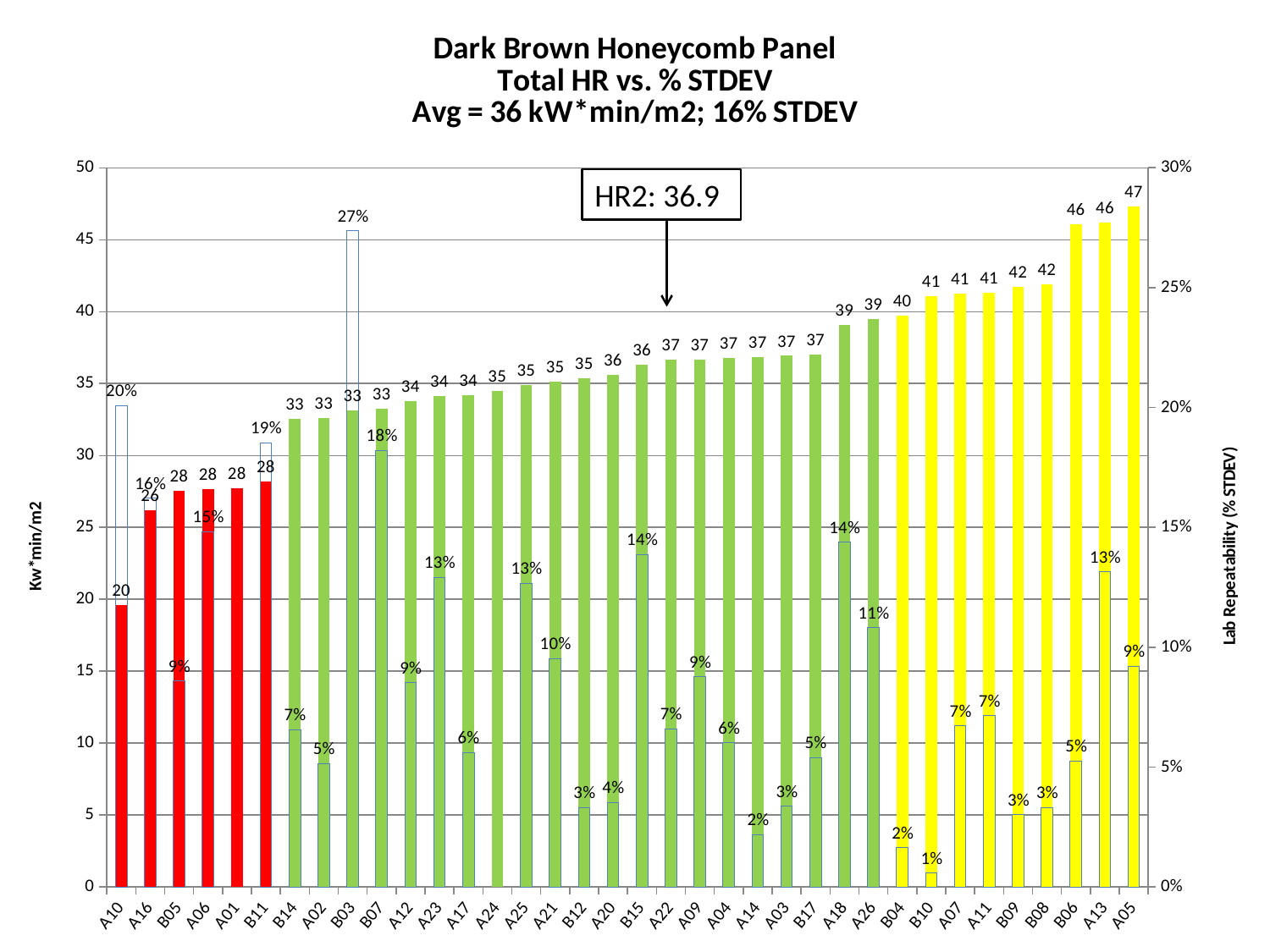

### Chart: Dark Brown Honeycomb Panel
Total HR vs. % STDEV
Avg = 36 kW*min/m2; 16% STDEV

| Category |  |  |
|---|---|---|
| A10 | 19.611666666666668 | 0.20075261847241166 |
| A16 | 26.163 | 0.1621503574710332 |
| B05 | 27.564999999999998 | 0.08593534253491503 |
| A06 | 27.636666666666667 | 0.14819042535567295 |
| A01 | 27.7 | None |
| B11 | 28.19666666666667 | 0.1853395548228217 |
| B14 | 32.54333333333333 | 0.06556458284356652 |
| A02 | 32.57627233333333 | 0.051466264225922854 |
| B03 | 33.15 | 0.27373184643975007 |
| B07 | 33.25 | 0.18210693951284465 |
| A12 | 33.75333333333334 | 0.0853158188041637 |
| A23 | 34.13333333333333 | 0.12908368470201678 |
| A17 | 34.17666666666667 | 0.05608818583672902 |
| A24 | 34.5 | None |
| A25 | 34.9 | 0.12662681830363517 |
| A21 | 35.15 | 0.09530583214793746 |
| B12 | 35.376666666666665 | 0.03323091881735117 |
| A20 | 35.6 | 0.035196528331858615 |
| B15 | 36.336666666666666 | 0.1387466385895574 |
| A22 | 36.660000000000004 | 0.06602721732016846 |
| A09 | 36.666666666666664 | 0.08766955237266322 |
| A04 | 36.763333333333335 | 0.060160587107132214 |
| A14 | 36.86666666666667 | 0.021924693766694668 |
| A03 | 36.93333333333333 | 0.03363654359852752 |
| B17 | 37.0 | 0.05405405405405406 |
| A18 | 39.07333333333333 | 0.1437449529209769 |
| A26 | 39.48666666666667 | 0.10824605184315696 |
| B04 | 39.73333333333333 | 0.01637518565095897 |
| B10 | 41.07 | 0.005848751959807325 |
| A07 | 41.23036666666667 | 0.06724224808787374 |
| A11 | 41.296666666666674 | 0.07147345331174336 |
| B09 | 41.73 | 0.030099815119278693 |
| B08 | 41.9 | 0.0330701824834153 |
| B06 | 46.059999999999995 | 0.05254689312881298 |
| A13 | 46.18333333333334 | 0.13146681744977068 |
| A05 | 47.28333333333334 | 0.09217159072877686 |
HR2: 36.9